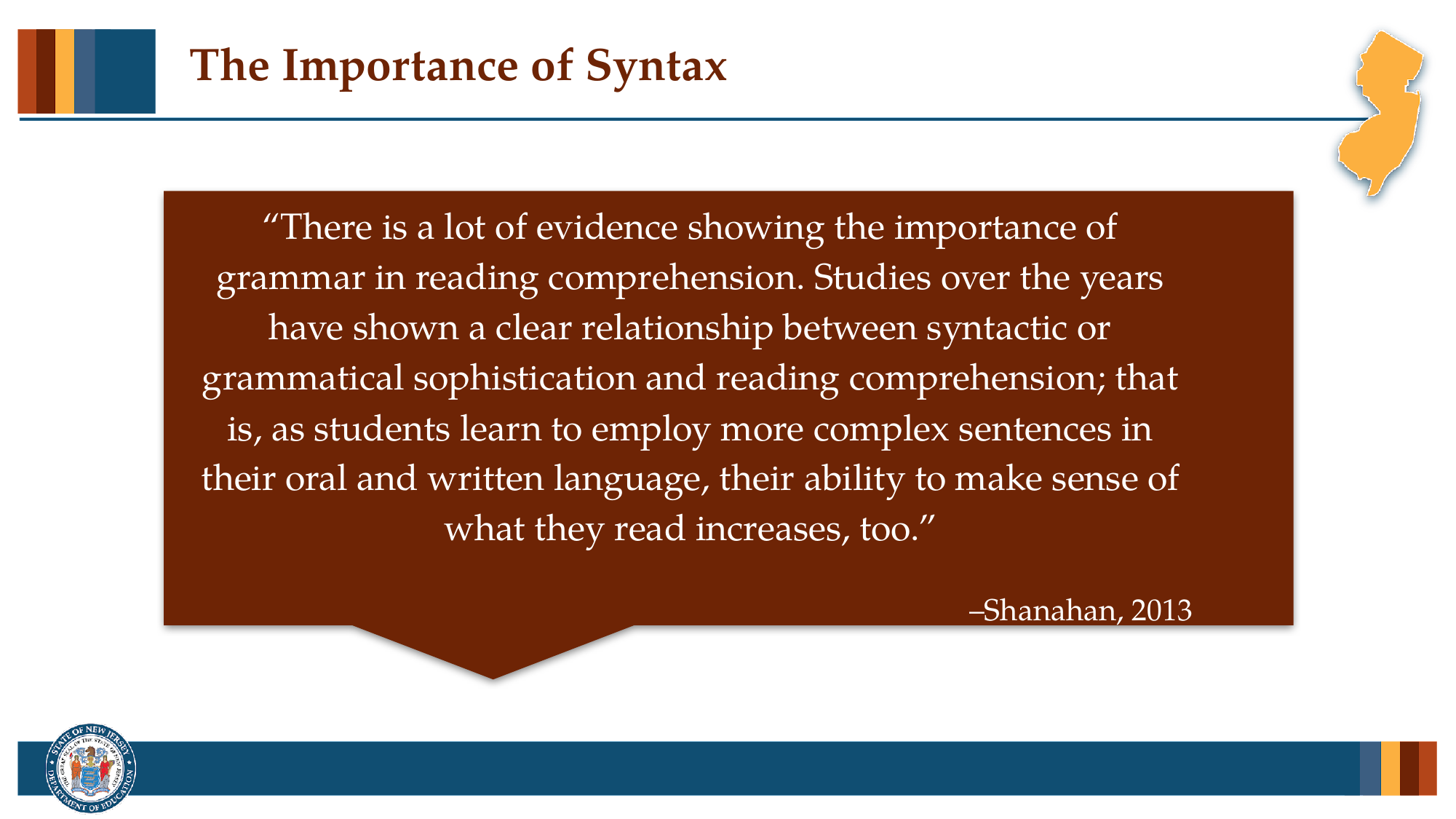

# The Importance of Syntax

“There is a lot of evidence showing the importance of grammar in reading comprehension. Studies over the years have shown a clear relationship between syntactic or grammatical sophistication and reading comprehension; that is, as students learn to employ more complex sentences in their oral and written language, their ability to make sense of what they read increases, too.”
–Shanahan, 2013